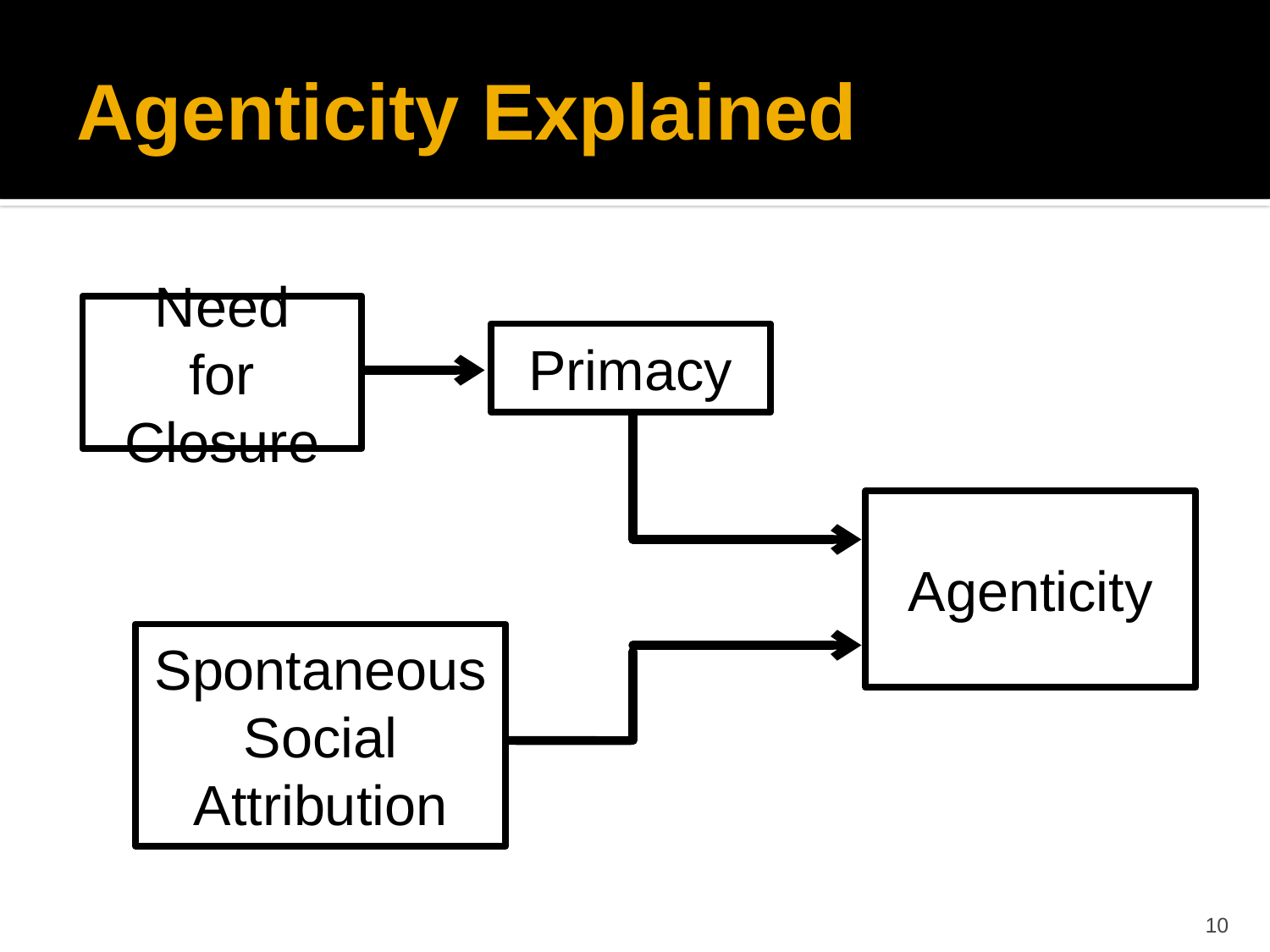

# Agenticity Explained
Need
for Closure
Primacy
Agenticity
Spontaneous Social Attribution
10